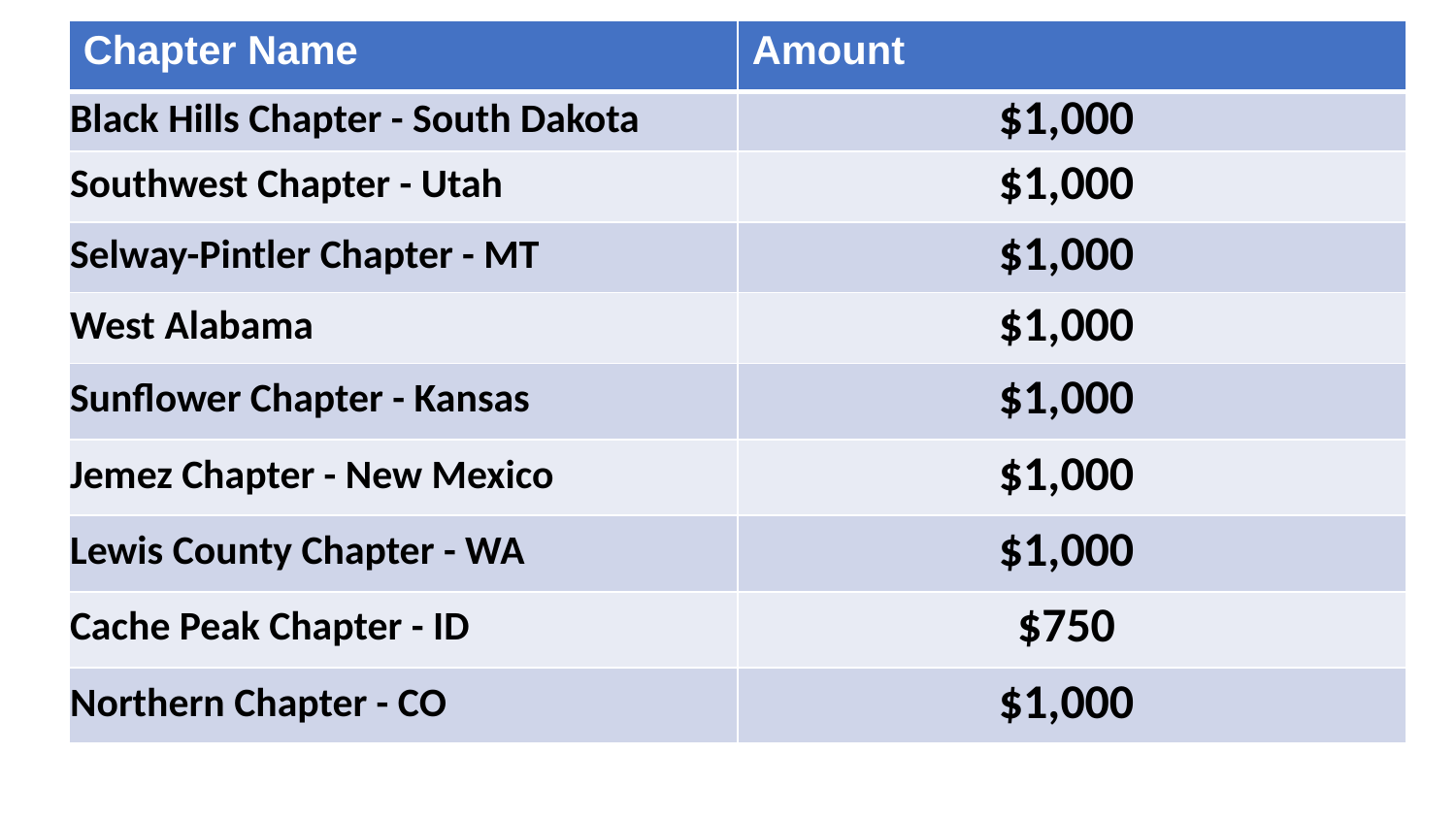

| Chapter Name | Amount |
| --- | --- |
| Black Hills Chapter - South Dakota | $1,000 |
| Southwest Chapter - Utah | $1,000 |
| Selway-Pintler Chapter - MT | $1,000 |
| West Alabama | $1,000 |
| Sunflower Chapter - Kansas | $1,000 |
| Jemez Chapter - New Mexico | $1,000 |
| Lewis County Chapter - WA | $1,000 |
| Cache Peak Chapter - ID | $750 |
| Northern Chapter - CO | $1,000 |